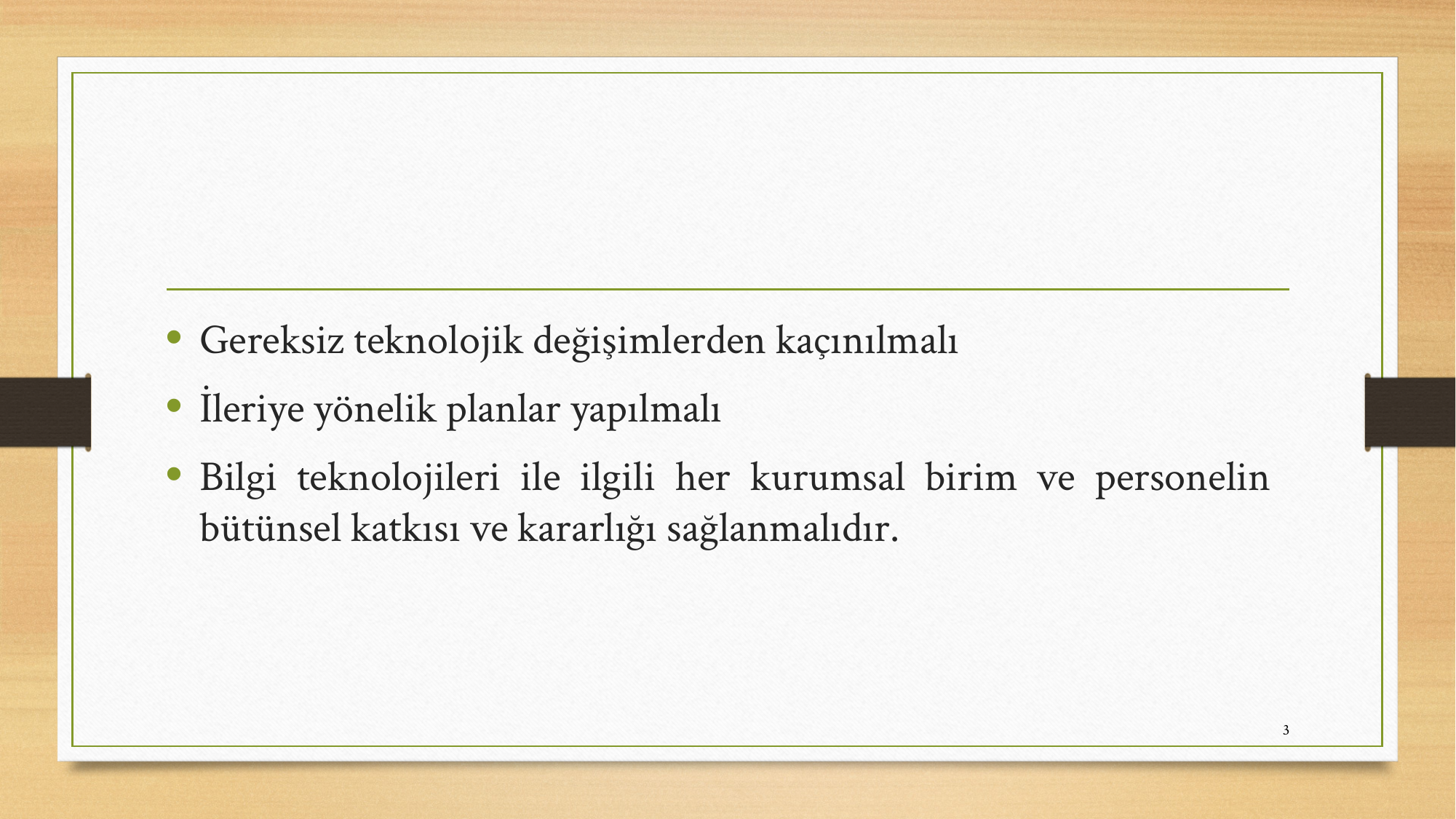

Gereksiz teknolojik değişimlerden kaçınılmalı
İleriye yönelik planlar yapılmalı
Bilgi teknolojileri ile ilgili her kurumsal birim ve personelin bütünsel katkısı ve kararlığı sağlanmalıdır.
3